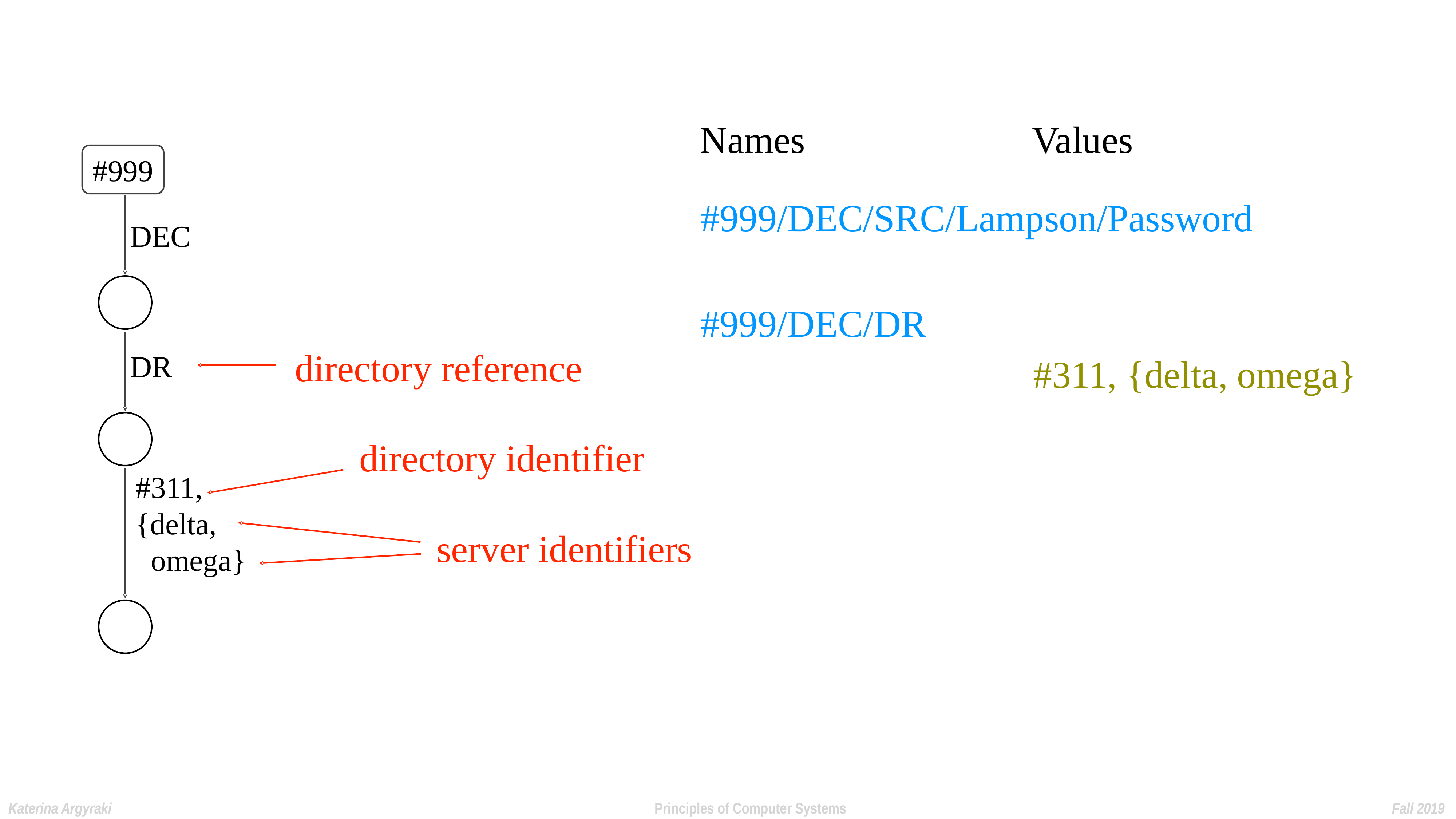

Names
Values
#999
#999/DEC/SRC/Lampson/Password

DEC

#999/DEC/DR

directory reference

DR
#311, {delta, omega}

directory identifier

#311,
{delta,
  omega}

server identifiers

Katerina Argyraki                                                                                                                                                             Principles of Computer Systems                                                                                                                                                              Fall 2019